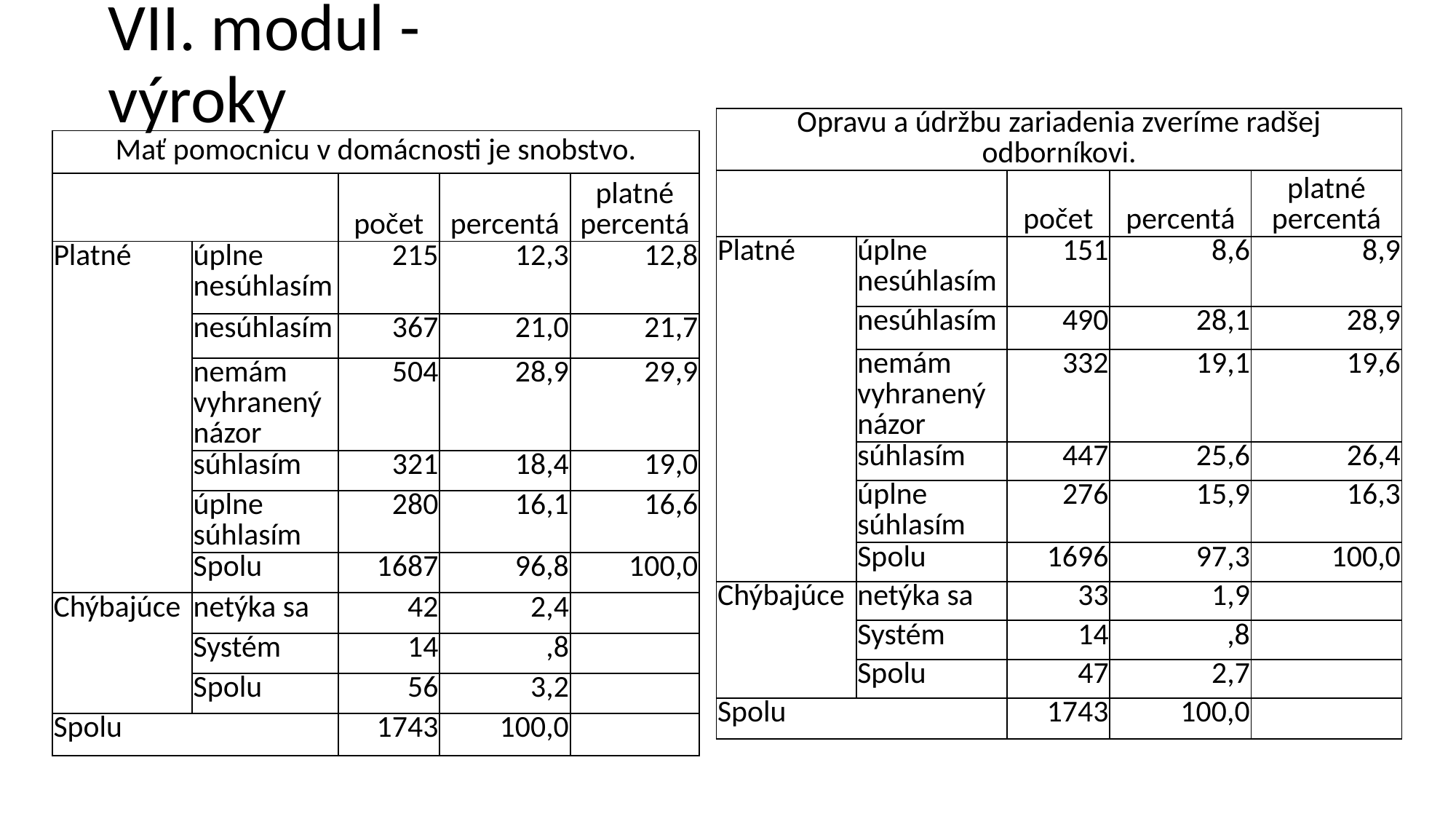

# VII. modul - výroky
| Opravu a údržbu zariadenia zveríme radšej odborníkovi. |  |  |  |  |
| --- | --- | --- | --- | --- |
|  |  | počet | percentá | platné percentá |
| Platné | úplne nesúhlasím | 151 | 8,6 | 8,9 |
|  | nesúhlasím | 490 | 28,1 | 28,9 |
|  | nemám vyhranený názor | 332 | 19,1 | 19,6 |
|  | súhlasím | 447 | 25,6 | 26,4 |
|  | úplne súhlasím | 276 | 15,9 | 16,3 |
|  | Spolu | 1696 | 97,3 | 100,0 |
| Chýbajúce | netýka sa | 33 | 1,9 |  |
|  | Systém | 14 | ,8 |  |
|  | Spolu | 47 | 2,7 |  |
| Spolu |  | 1743 | 100,0 |  |
| Mať pomocnicu v domácnosti je snobstvo. |  |  |  |  |
| --- | --- | --- | --- | --- |
|  |  | počet | percentá | platné percentá |
| Platné | úplne nesúhlasím | 215 | 12,3 | 12,8 |
|  | nesúhlasím | 367 | 21,0 | 21,7 |
|  | nemám vyhranený názor | 504 | 28,9 | 29,9 |
|  | súhlasím | 321 | 18,4 | 19,0 |
|  | úplne súhlasím | 280 | 16,1 | 16,6 |
|  | Spolu | 1687 | 96,8 | 100,0 |
| Chýbajúce | netýka sa | 42 | 2,4 |  |
|  | Systém | 14 | ,8 |  |
|  | Spolu | 56 | 3,2 |  |
| Spolu |  | 1743 | 100,0 |  |